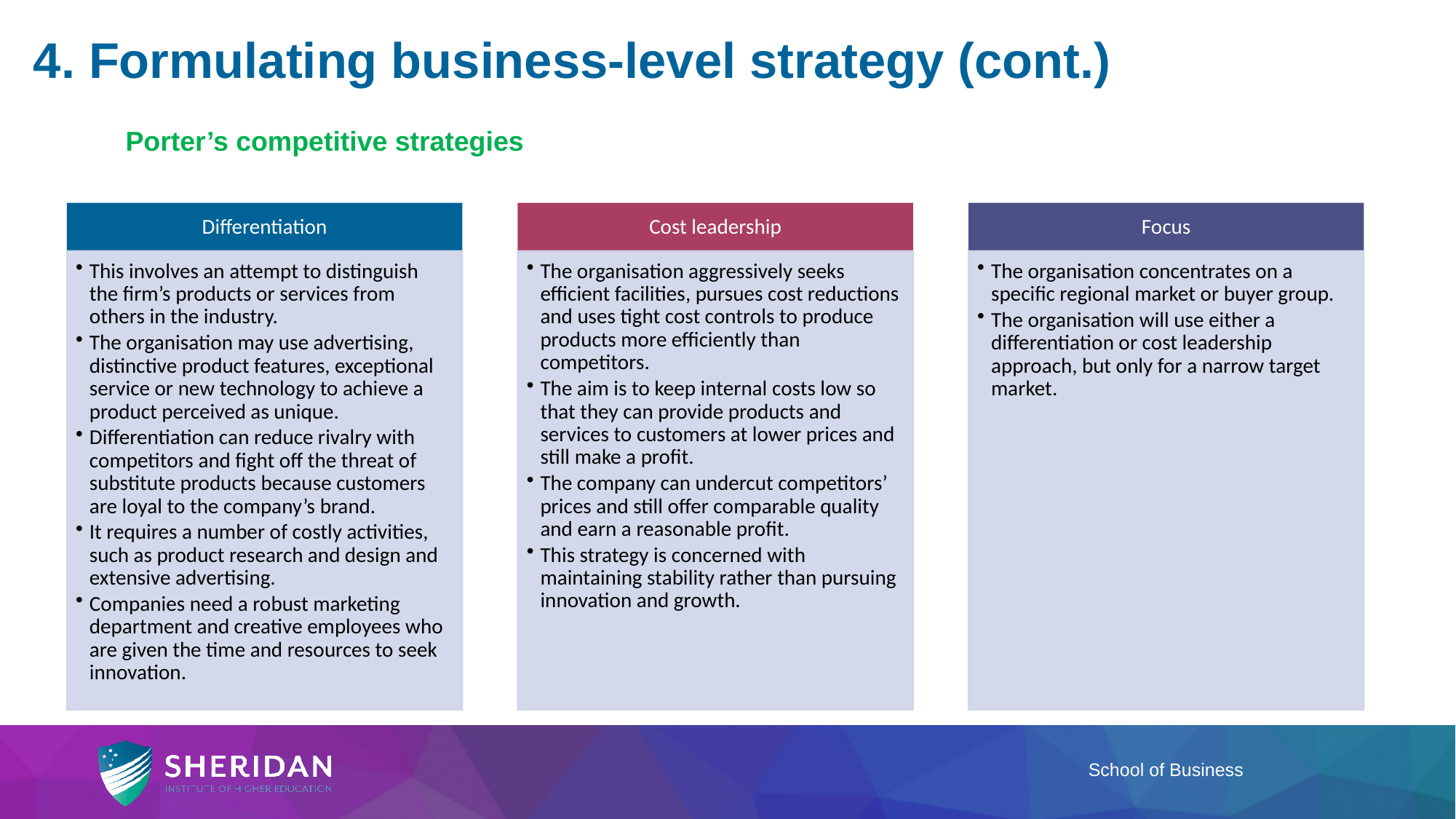

# 4. Formulating business-level strategy (cont.)
Porter’s competitive strategies
Differentiation
This involves an attempt to distinguish the firm’s products or services from others in the industry.
The organisation may use advertising, distinctive product features, exceptional service or new technology to achieve a product perceived as unique.
Differentiation can reduce rivalry with competitors and fight off the threat of substitute products because customers are loyal to the company’s brand.
It requires a number of costly activities, such as product research and design and extensive advertising.
Companies need a robust marketing department and creative employees who are given the time and resources to seek innovation.
Cost leadership
The organisation aggressively seeks efficient facilities, pursues cost reductions and uses tight cost controls to produce products more efficiently than competitors.
The aim is to keep internal costs low so that they can provide products and services to customers at lower prices and still make a profit.
The company can undercut competitors’ prices and still offer comparable quality and earn a reasonable profit.
This strategy is concerned with maintaining stability rather than pursuing innovation and growth.
Focus
The organisation concentrates on a specific regional market or buyer group.
The organisation will use either a differentiation or cost leadership approach, but only for a narrow target market.